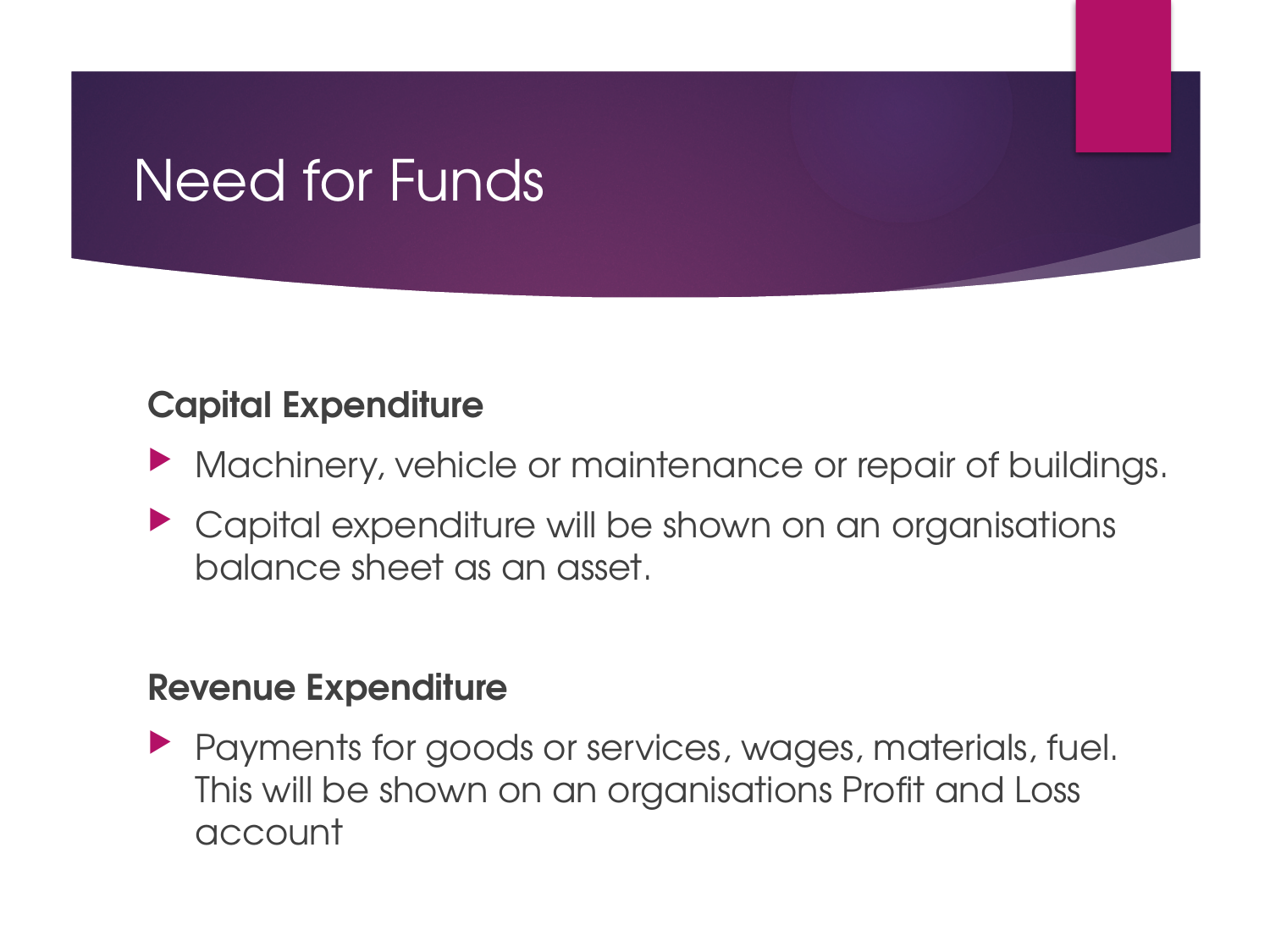

# Need for Funds
Capital Expenditure
Machinery, vehicle or maintenance or repair of buildings.
Capital expenditure will be shown on an organisations balance sheet as an asset.

Revenue Expenditure
Payments for goods or services, wages, materials, fuel. This will be shown on an organisations Profit and Loss account